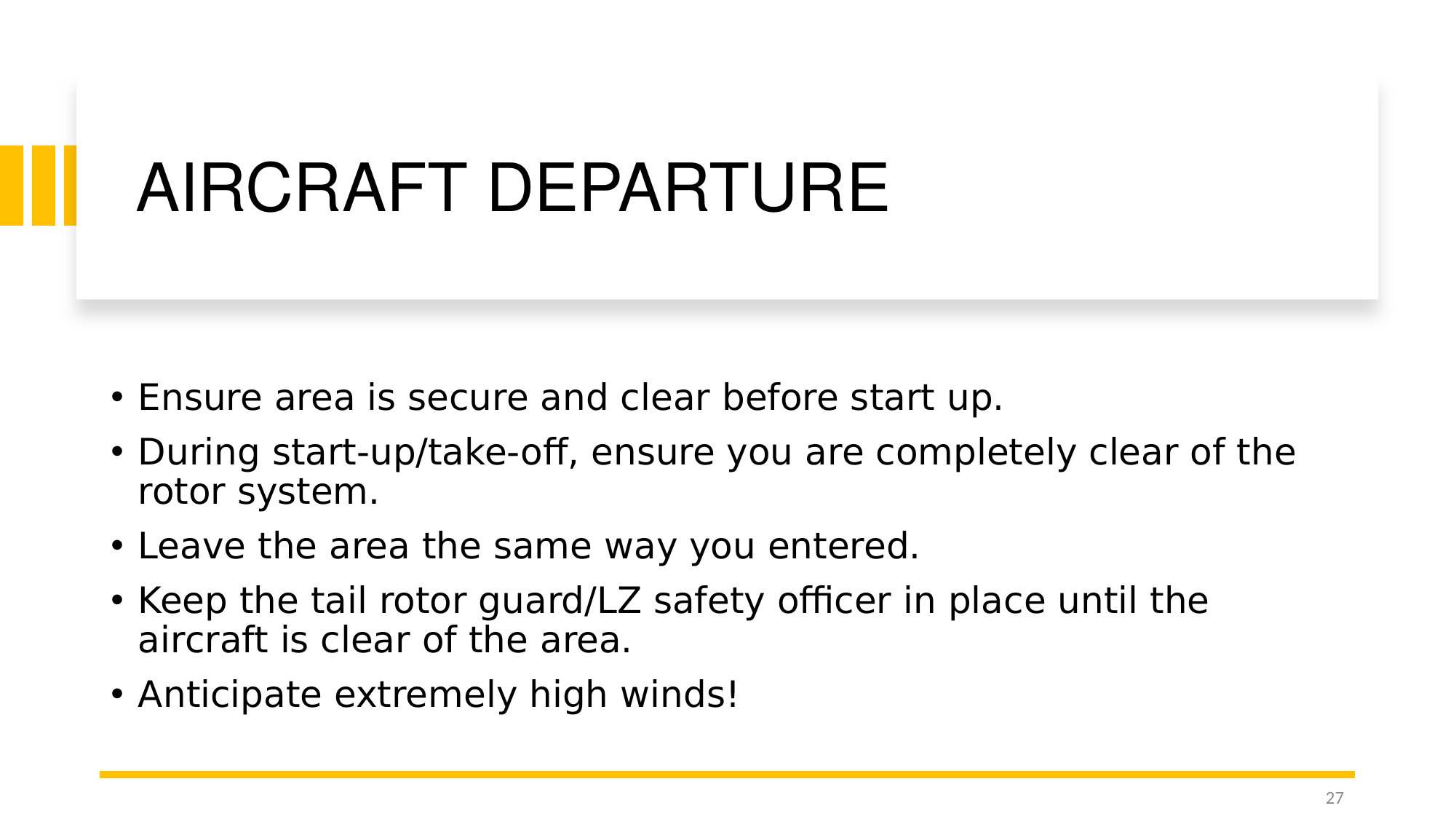

# AIRCRAFT DEPARTURE

Ensure area is secure and clear before start up.
During start-up/take-off, ensure you are completely clear of the rotor system.
Leave the area the same way you entered.
Keep the tail rotor guard/LZ safety officer in place until the aircraft is clear of the area.
Anticipate extremely high winds!
27